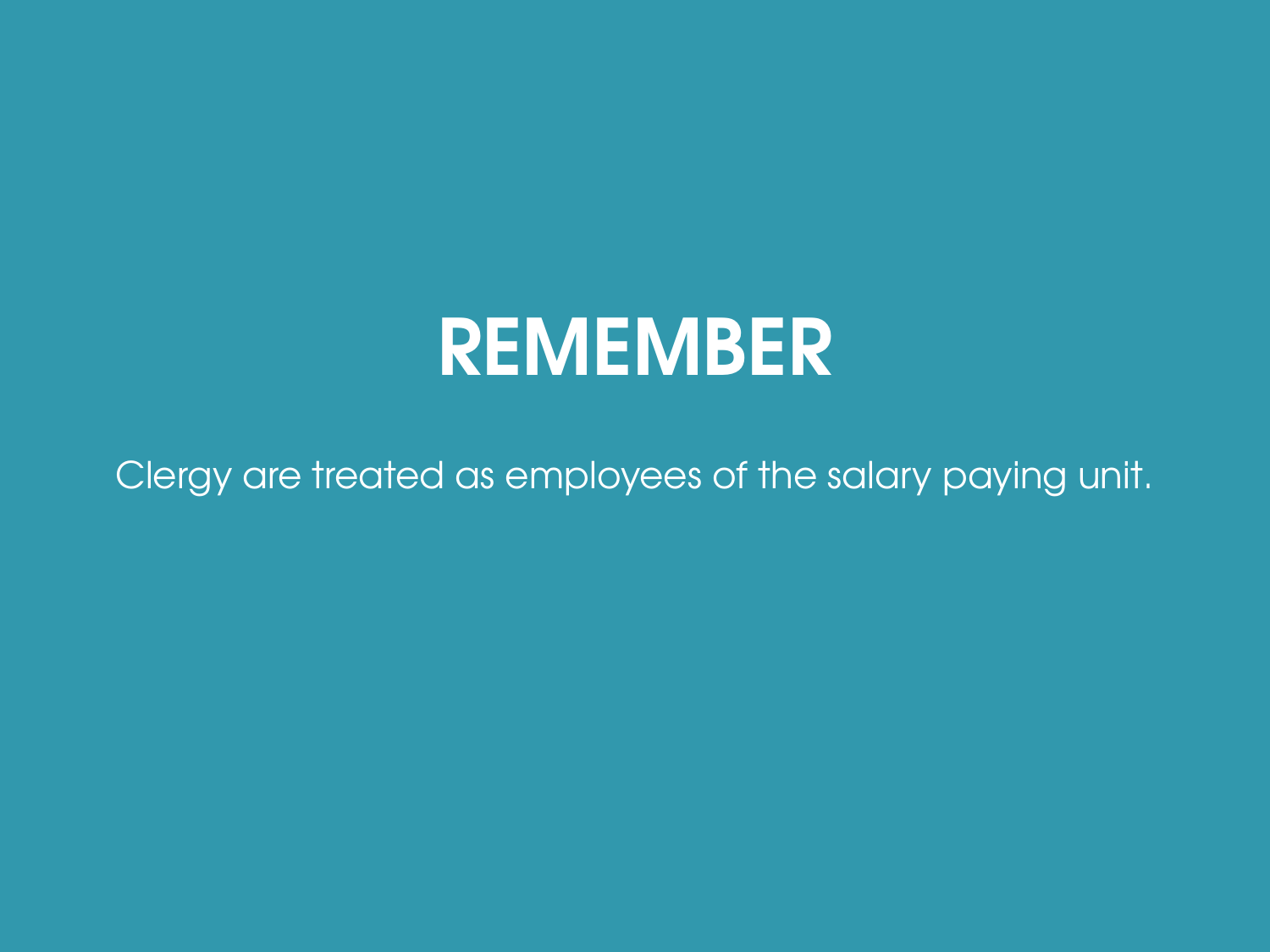

# REMEMBER
Clergy are treated as employees of the salary paying unit.